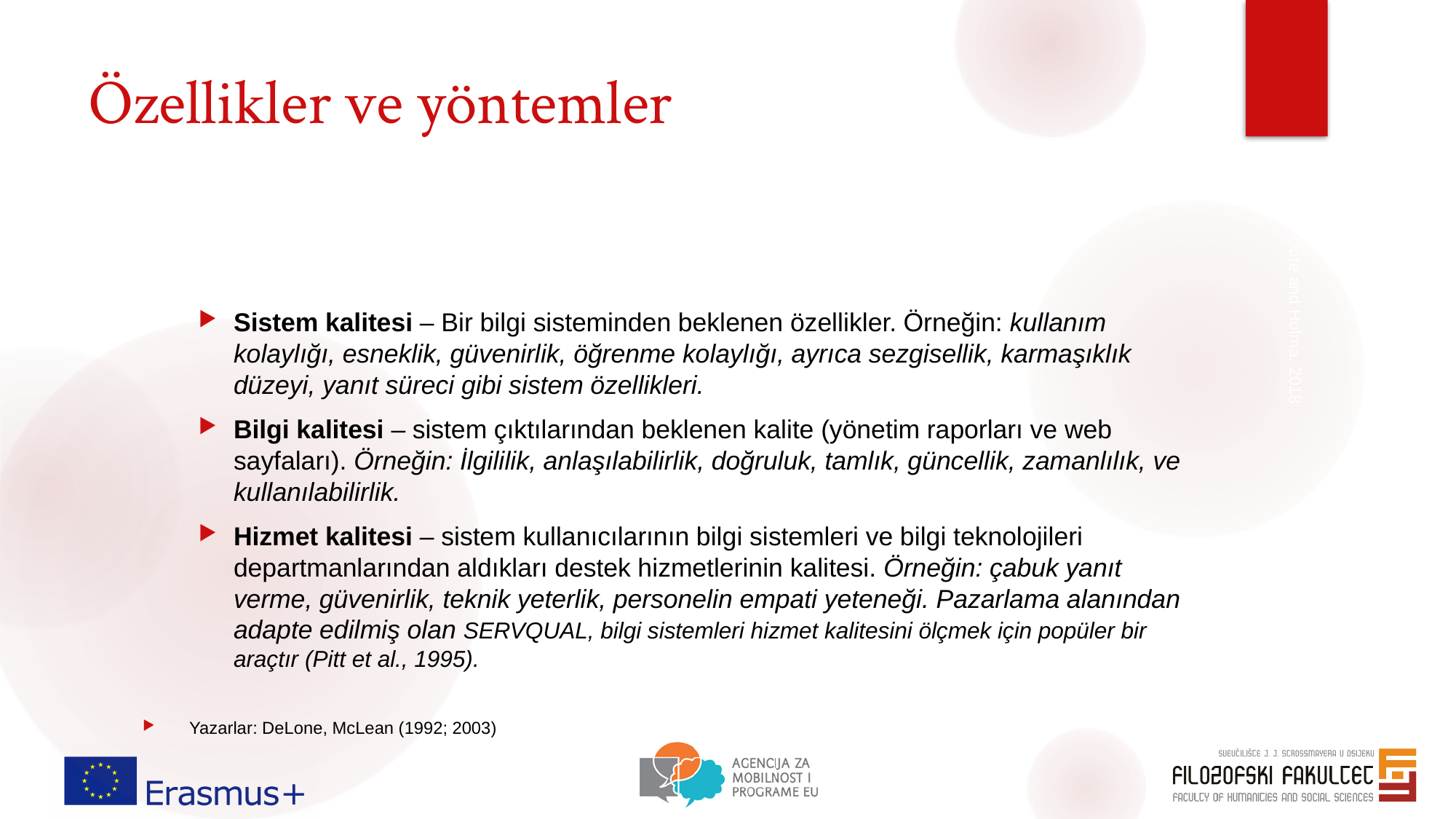

# Özellikler ve yöntemler

Sistem kalitesi – Bir bilgi sisteminden beklenen özellikler. Örneğin: kullanım kolaylığı, esneklik, güvenirlik, öğrenme kolaylığı, ayrıca sezgisellik, karmaşıklık düzeyi, yanıt süreci gibi sistem özellikleri.
Bilgi kalitesi – sistem çıktılarından beklenen kalite (yönetim raporları ve web sayfaları). Örneğin: İlgililik, anlaşılabilirlik, doğruluk, tamlık, güncellik, zamanlılık, ve kullanılabilirlik.
Hizmet kalitesi – sistem kullanıcılarının bilgi sistemleri ve bilgi teknolojileri departmanlarından aldıkları destek hizmetlerinin kalitesi. Örneğin: çabuk yanıt verme, güvenirlik, teknik yeterlik, personelin empati yeteneği. Pazarlama alanından adapte edilmiş olan SERVQUAL, bilgi sistemleri hizmet kalitesini ölçmek için popüler bir araçtır (Pitt et al., 1995).

 Yazarlar: DeLone, McLean (1992; 2003)

Maceviciute and Holma, 2018